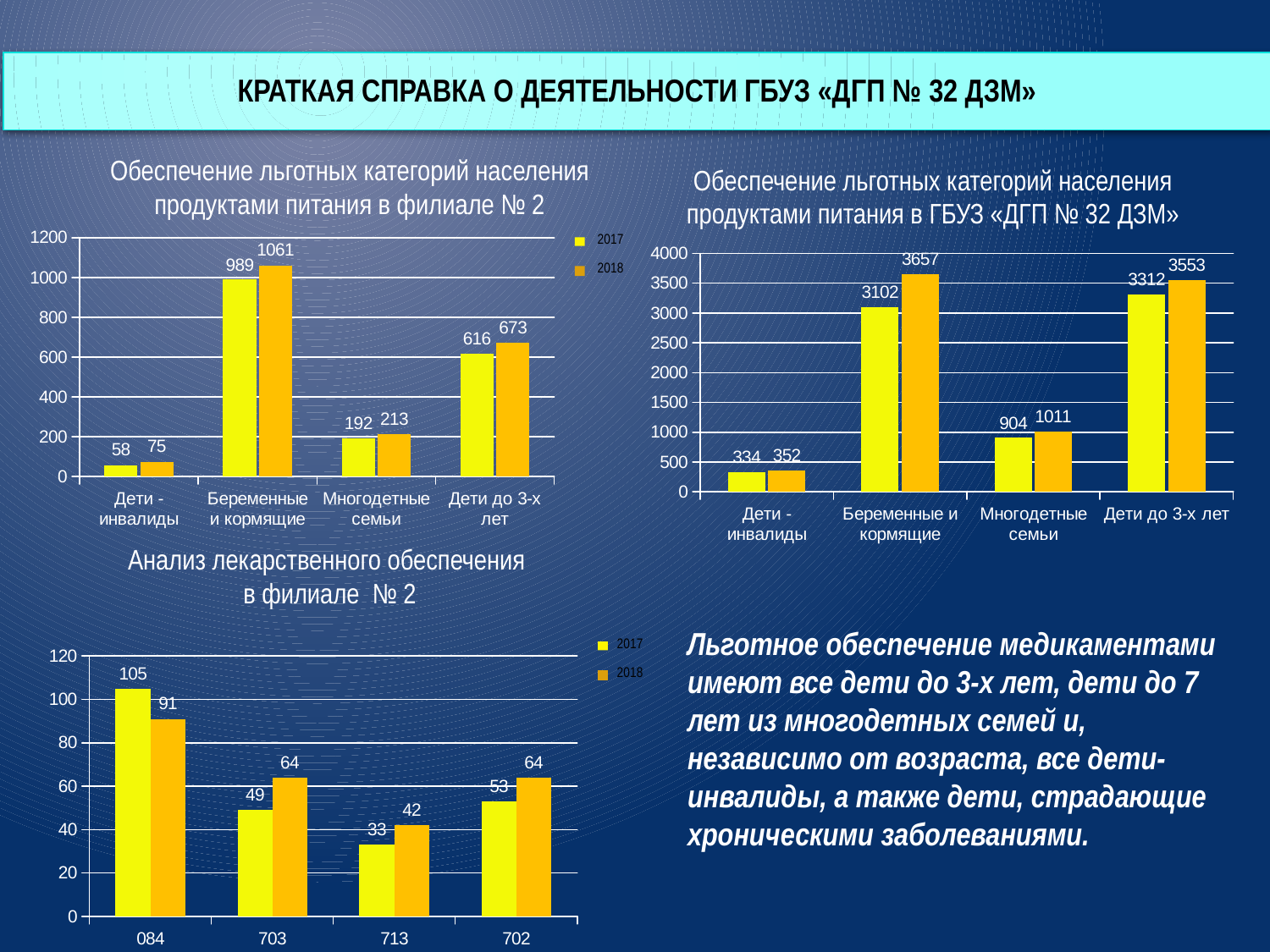

#
КРАТКАЯ СПРАВКА О ДЕЯТЕЛЬНОСТИ ГБУЗ «ДГП № 32 ДЗМ»
Обеспечение льготных категорий населения продуктами питания в филиале № 2

### Chart

| Category |  |  |
|---|---|---|
| Дети -инвалиды | 58.0 | 75.0 |
| Беременные и кормящие | 989.0 | 1061.0 |
| Многодетные семьи | 192.0 | 213.0 |
| Дети до 3-х лет | 616.0 | 673.0 |
Обеспечение льготных категорий населения продуктами питания в ГБУЗ «ДГП № 32 ДЗМ»

### Chart

| Category |  |  |
|---|---|---|
| Дети -инвалиды | 334.0 | 352.0 |
| Беременные и кормящие | 3102.0 | 3657.0 |
| Многодетные семьи | 904.0 | 1011.0 |
| Дети до 3-х лет | 3312.0 | 3553.0 |
Анализ лекарственного обеспечения
в филиале  № 2

### Chart

| Category |  |  |
|---|---|---|
| 084 | 105.0 | 91.0 |
| 703 | 49.0 | 64.0 |
| 713 | 33.0 | 42.0 |
| 702 | 53.0 | 64.0 |
Льготное обеспечение медикаментами имеют все дети до 3-х лет, дети до 7 лет из многодетных семей и, независимо от возраста, все дети-инвалиды, а также дети, страдающие хроническими заболеваниями.